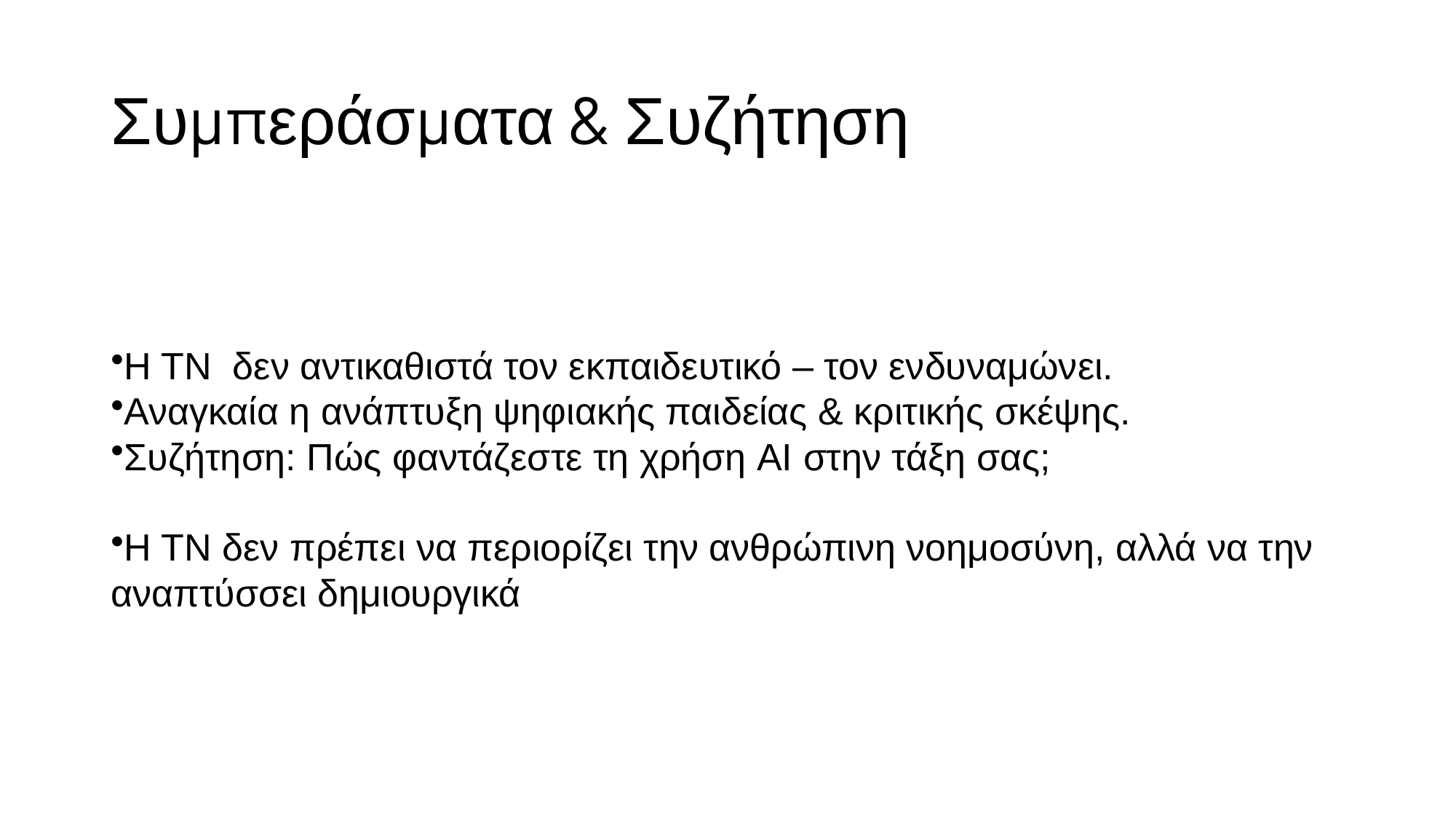

# Συμπεράσματα & Συζήτηση
Η ΤΝ  δεν αντικαθιστά τον εκπαιδευτικό – τον ενδυναμώνει.
Αναγκαία η ανάπτυξη ψηφιακής παιδείας & κριτικής σκέψης.
Συζήτηση: Πώς φαντάζεστε τη χρήση AI στην τάξη σας;

Η ΤΝ δεν πρέπει να περιορίζει την ανθρώπινη νοημοσύνη, αλλά να την αναπτύσσει δημιουργικά